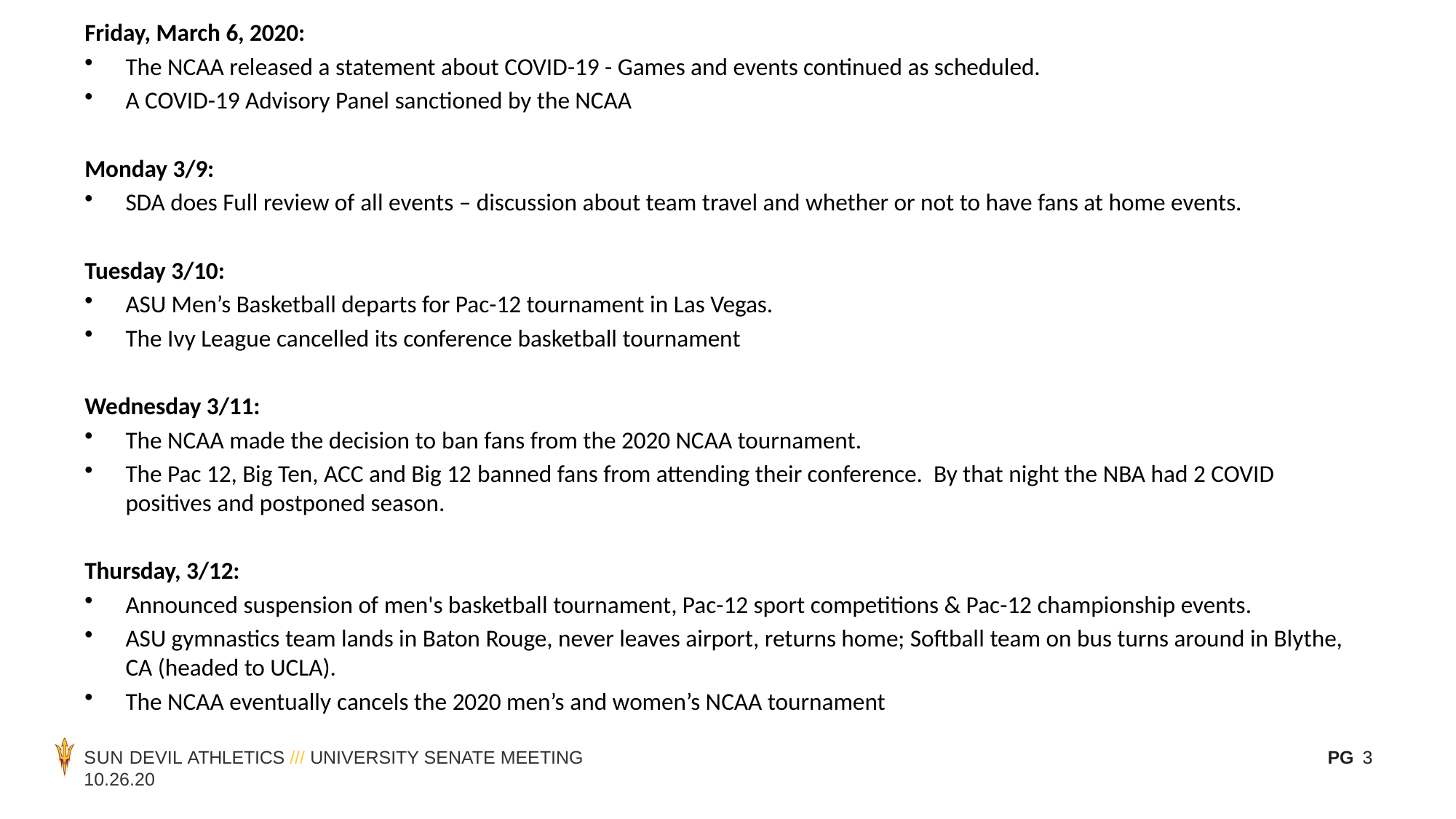

Friday, March 6, 2020:
The NCAA released a statement about COVID-19 - Games and events continued as scheduled.
A COVID-19 Advisory Panel sanctioned by the NCAA

Monday 3/9:
SDA does Full review of all events – discussion about team travel and whether or not to have fans at home events.

Tuesday 3/10:
ASU Men’s Basketball departs for Pac-12 tournament in Las Vegas.
The Ivy League cancelled its conference basketball tournament

Wednesday 3/11:
The NCAA made the decision to ban fans from the 2020 NCAA tournament.
The Pac 12, Big Ten, ACC and Big 12 banned fans from attending their conference.  By that night the NBA had 2 COVID positives and postponed season.

Thursday, 3/12:
Announced suspension of men's basketball tournament, Pac-12 sport competitions & Pac-12 championship events.
ASU gymnastics team lands in Baton Rouge, never leaves airport, returns home; Softball team on bus turns around in Blythe, CA (headed to UCLA).
The NCAA eventually cancels the 2020 men’s and women’s NCAA tournament

SUN DEVIL ATHLETICS /// UNIVERSITY SENATE MEETING 10.26.20
PG 3